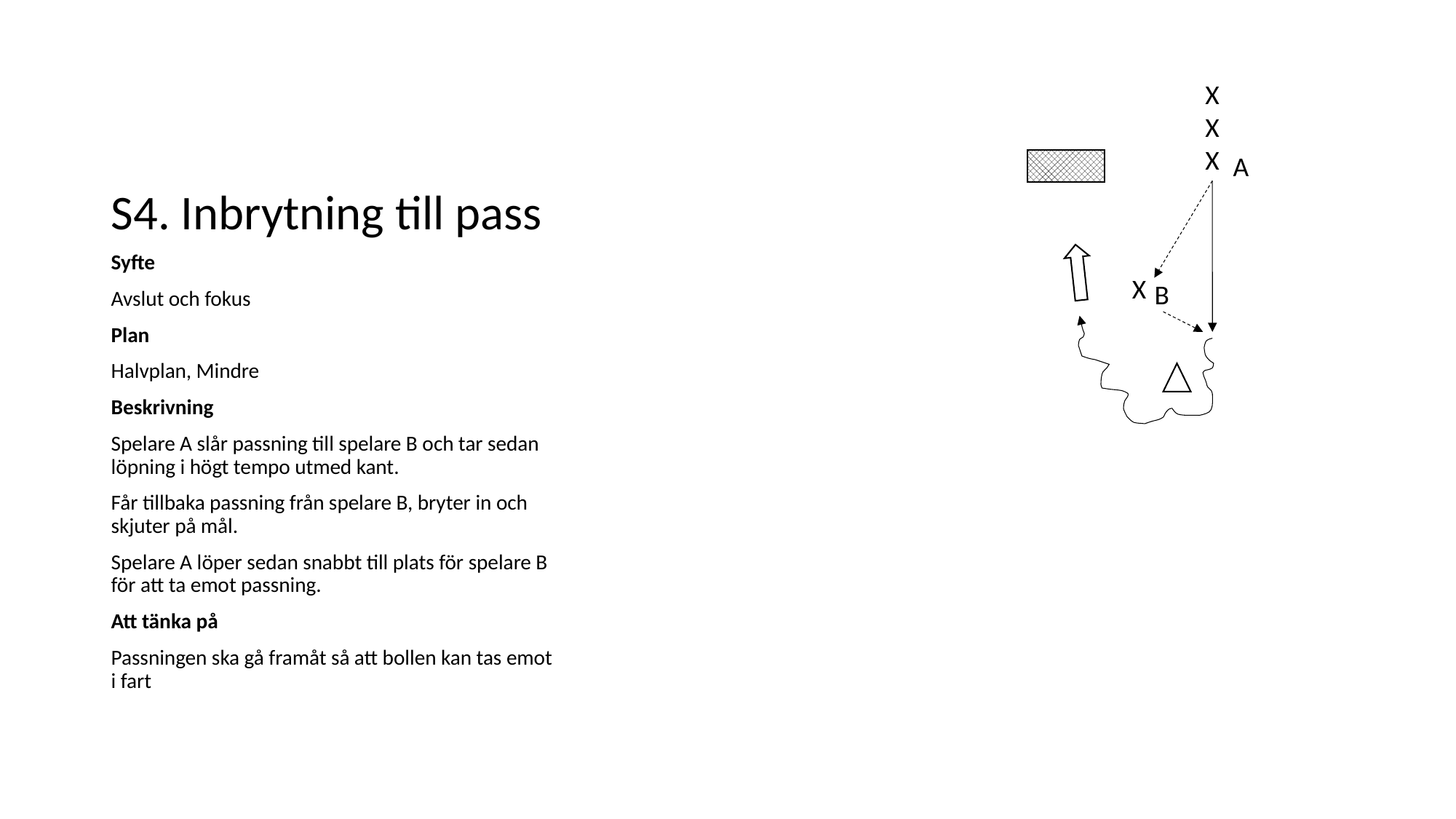

# S4. Inbrytning till pass
X
X
X
A

Syfte
Avslut och fokus
Plan
Halvplan, Mindre
Beskrivning
Spelare A slår passning till spelare B och tar sedan löpning i högt tempo utmed kant.
Får tillbaka passning från spelare B, bryter in och skjuter på mål.
Spelare A löper sedan snabbt till plats för spelare B för att ta emot passning.
Att tänka på
Passningen ska gå framåt så att bollen kan tas emot i fart
X
B